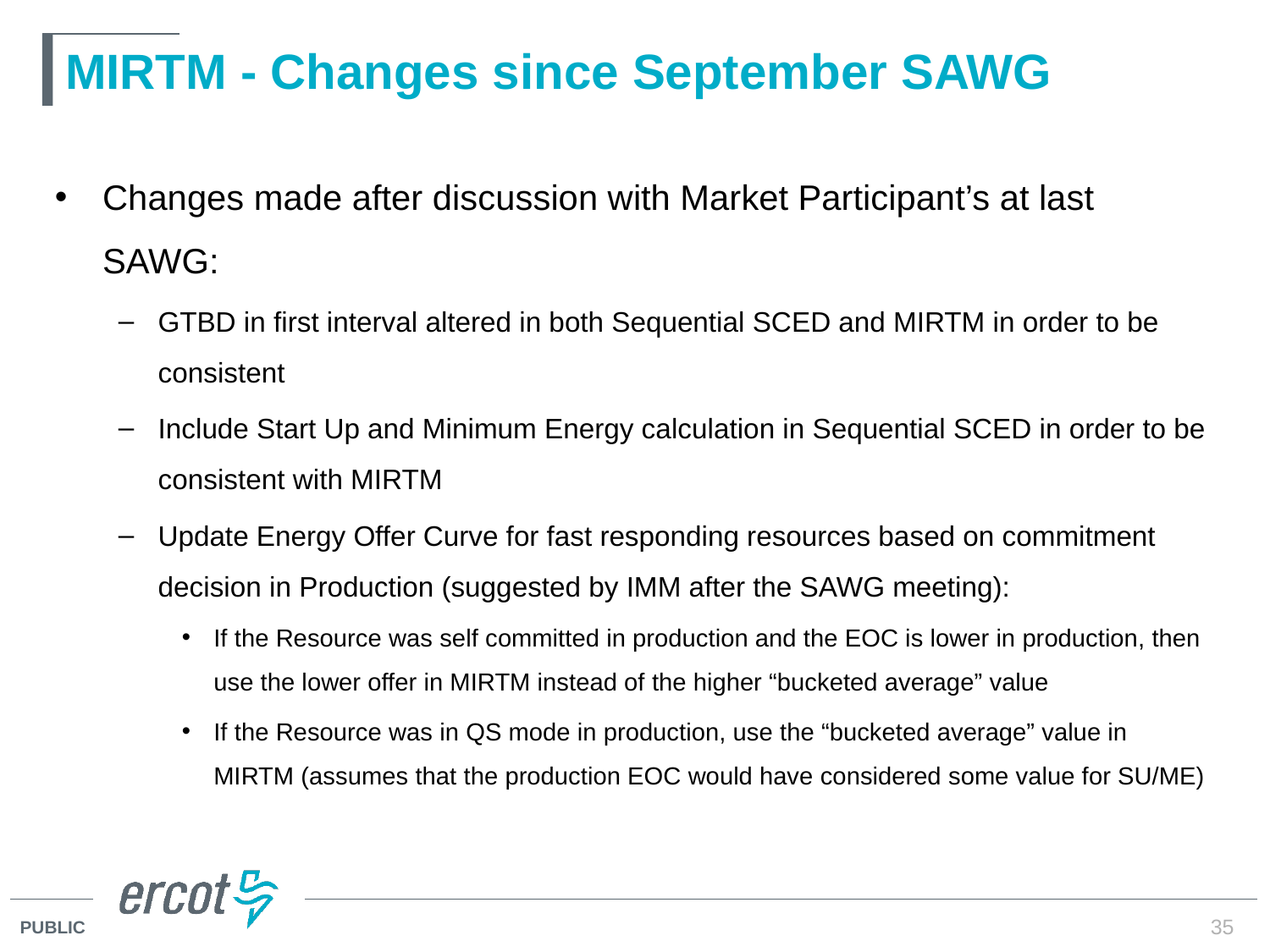

# MIRTM - Changes since September SAWG
Changes made after discussion with Market Participant’s at last SAWG:
GTBD in first interval altered in both Sequential SCED and MIRTM in order to be consistent
Include Start Up and Minimum Energy calculation in Sequential SCED in order to be consistent with MIRTM
Update Energy Offer Curve for fast responding resources based on commitment decision in Production (suggested by IMM after the SAWG meeting):
If the Resource was self committed in production and the EOC is lower in production, then use the lower offer in MIRTM instead of the higher “bucketed average” value
If the Resource was in QS mode in production, use the “bucketed average” value in MIRTM (assumes that the production EOC would have considered some value for SU/ME)
35